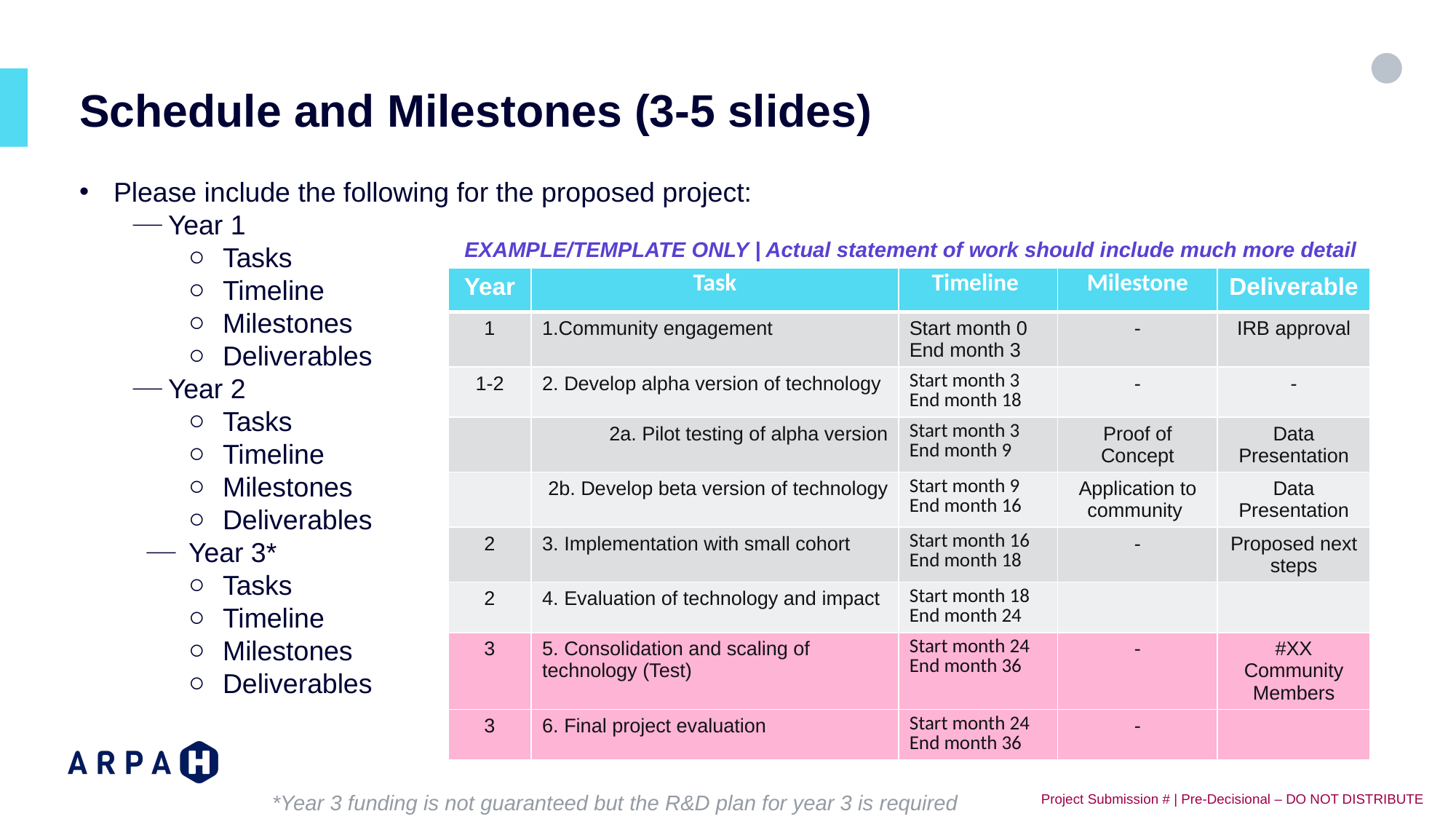

# Schedule and Milestones (3-5 slides)
Please include the following for the proposed project:
Year 1
Tasks
Timeline
Milestones
Deliverables
Year 2
Tasks
Timeline
Milestones
Deliverables
Year 3*
Tasks
Timeline
Milestones
Deliverables

EXAMPLE/TEMPLATE ONLY | Actual statement of work should include much more detail
| Year | Task | Timeline | Milestone | Deliverable |
| --- | --- | --- | --- | --- |
| 1 | 1.Community engagement | Start month 0 End month 3 | - | IRB approval |
| 1-2 | 2. Develop alpha version of technology | Start month 3 End month 18 | - | - |
|  | 2a. Pilot testing of alpha version | Start month 3 End month 9 | Proof of Concept | Data Presentation |
|  | 2b. Develop beta version of technology | Start month 9 End month 16 | Application to community | Data Presentation |
| 2 | 3. Implementation with small cohort | Start month 16 End month 18 | - | Proposed next steps |
| 2 | 4. Evaluation of technology and impact | Start month 18 End month 24 |  |  |
| 3 | 5. Consolidation and scaling of technology (Test) | Start month 24 End month 36 | - | #XX Community Members |
| 3 | 6. Final project evaluation | Start month 24 End month 36 | - |  |
*Year 3 funding is not guaranteed but the R&D plan for year 3 is required
 Project Submission # | Pre-Decisional – DO NOT DISTRIBUTE